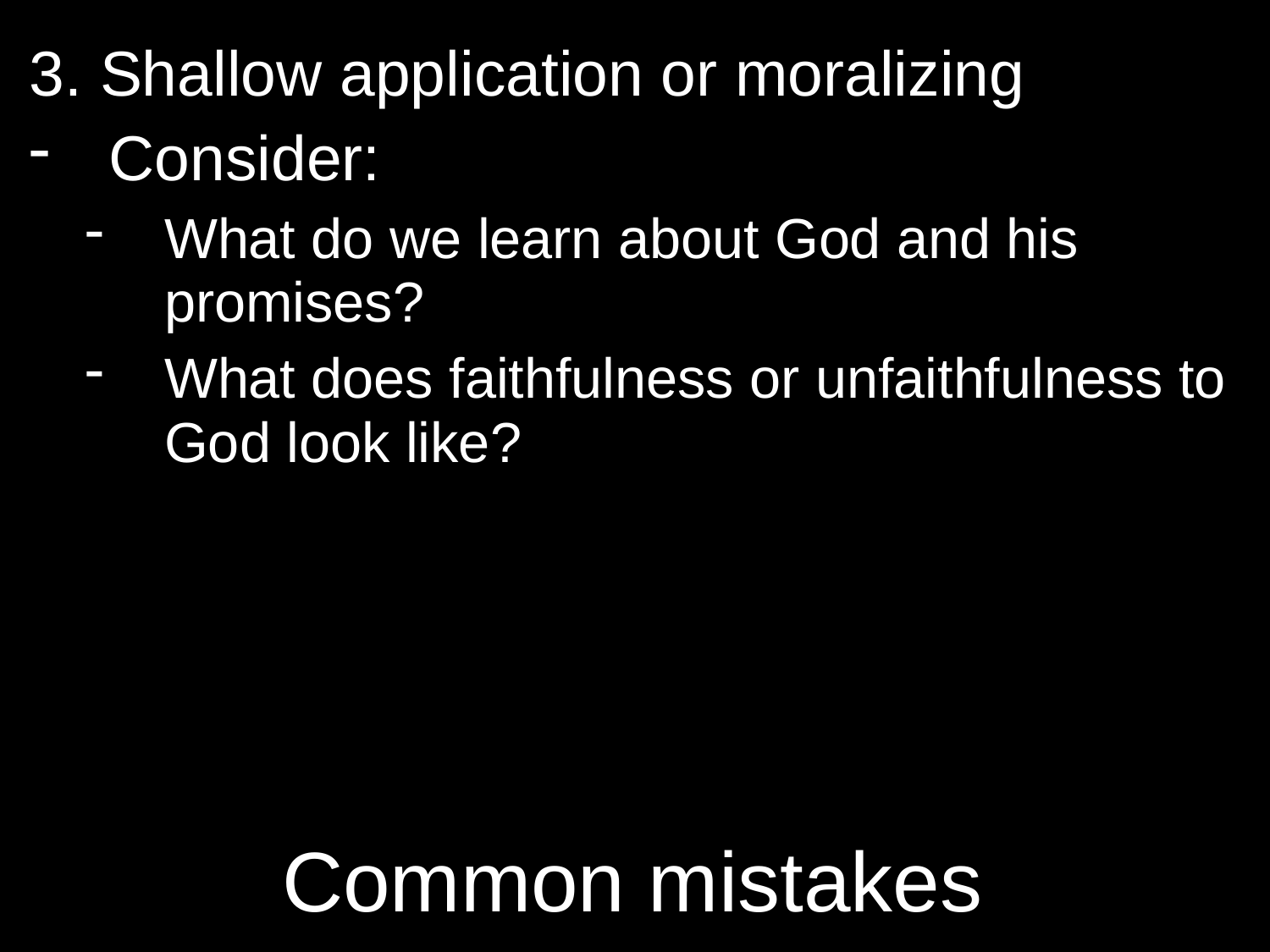

3. Shallow application or moralizing
Consider:
What do we learn about God and his promises?
What does faithfulness or unfaithfulness to God look like?
# Common mistakes